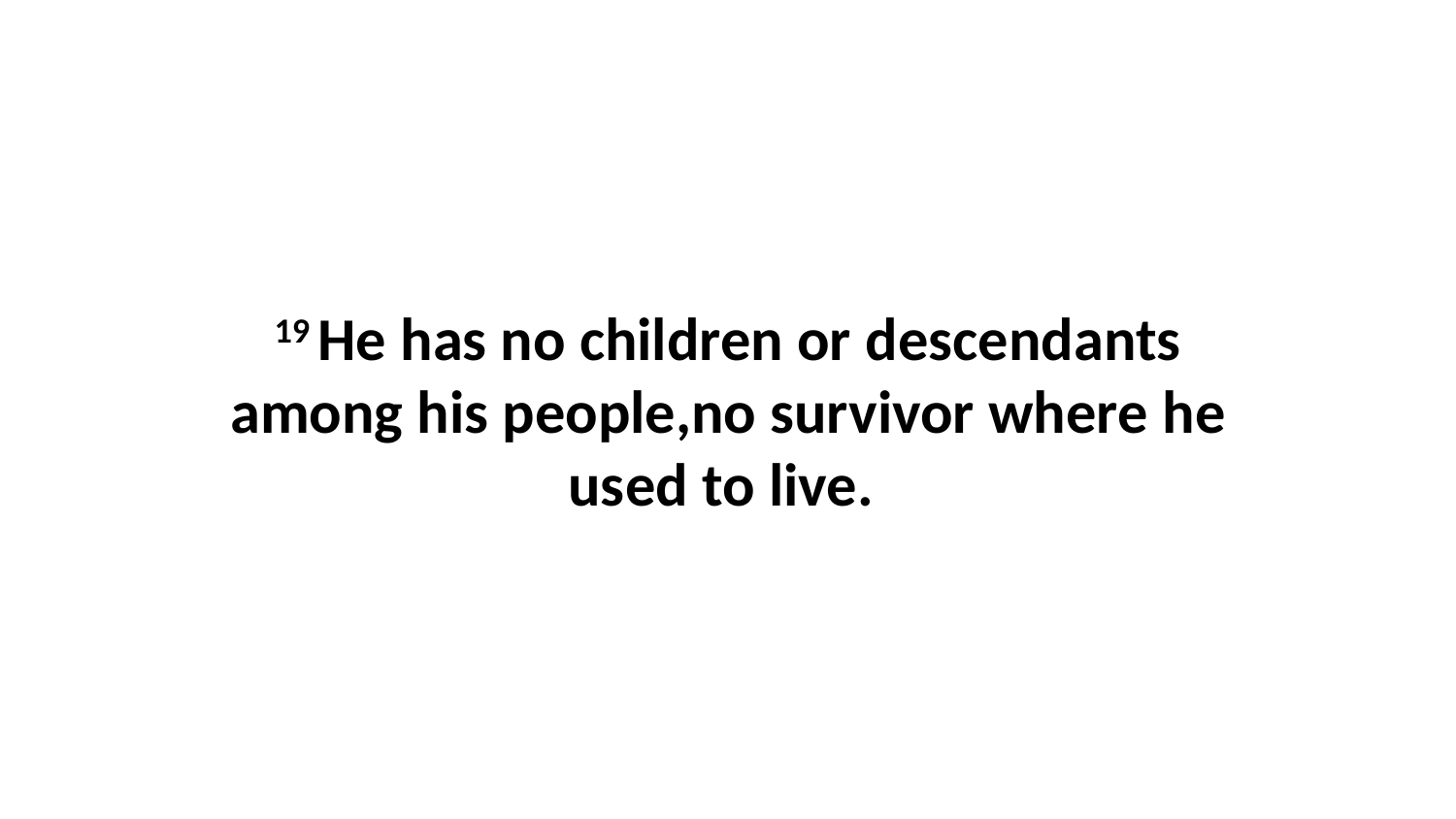

19 He has no children or descendants among his people,no survivor where he used to live.